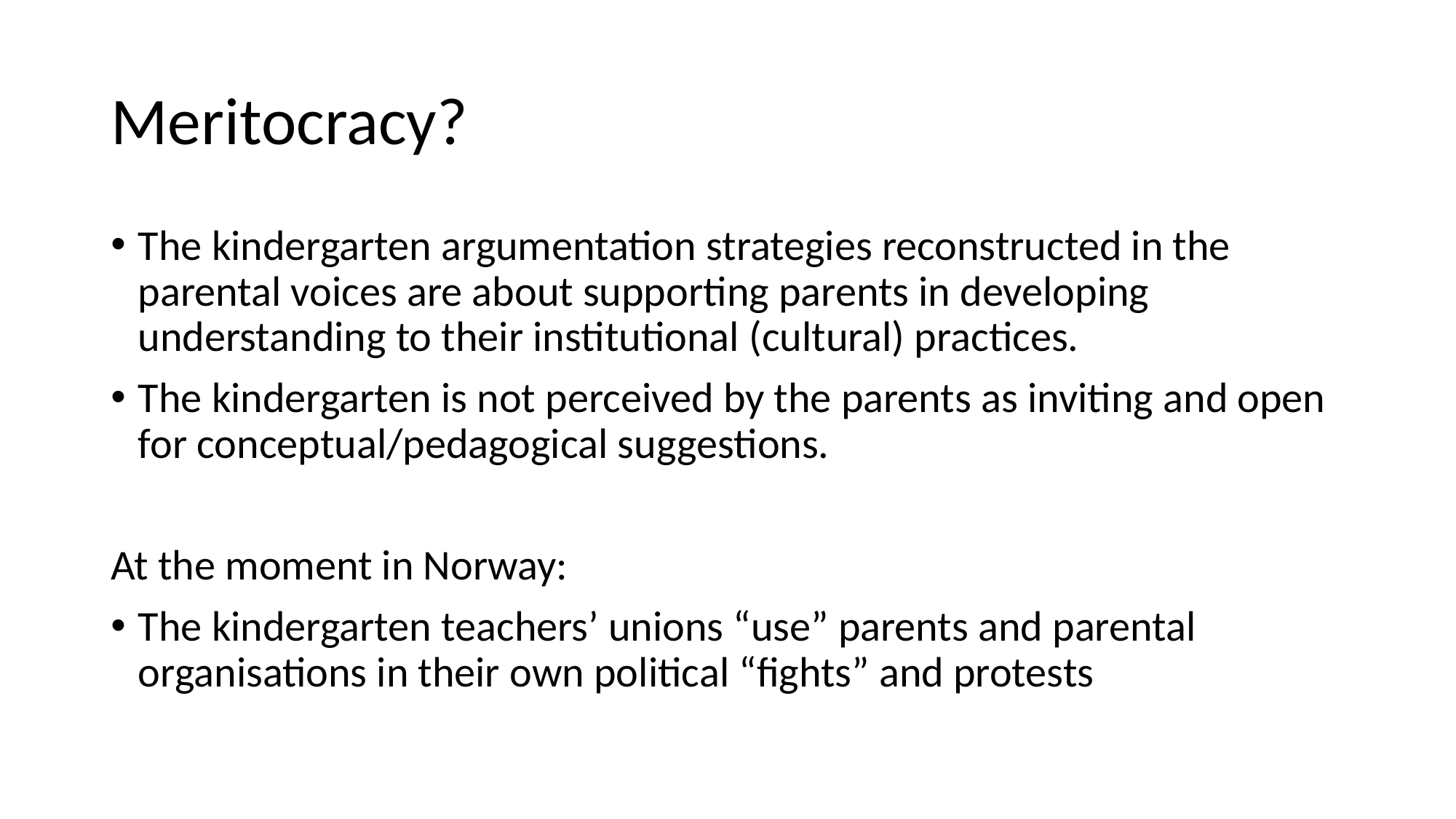

# Meritocracy?
The kindergarten argumentation strategies reconstructed in the parental voices are about supporting parents in developing understanding to their institutional (cultural) practices.
The kindergarten is not perceived by the parents as inviting and open for conceptual/pedagogical suggestions.

At the moment in Norway:
The kindergarten teachers’ unions “use” parents and parental organisations in their own political “fights” and protests